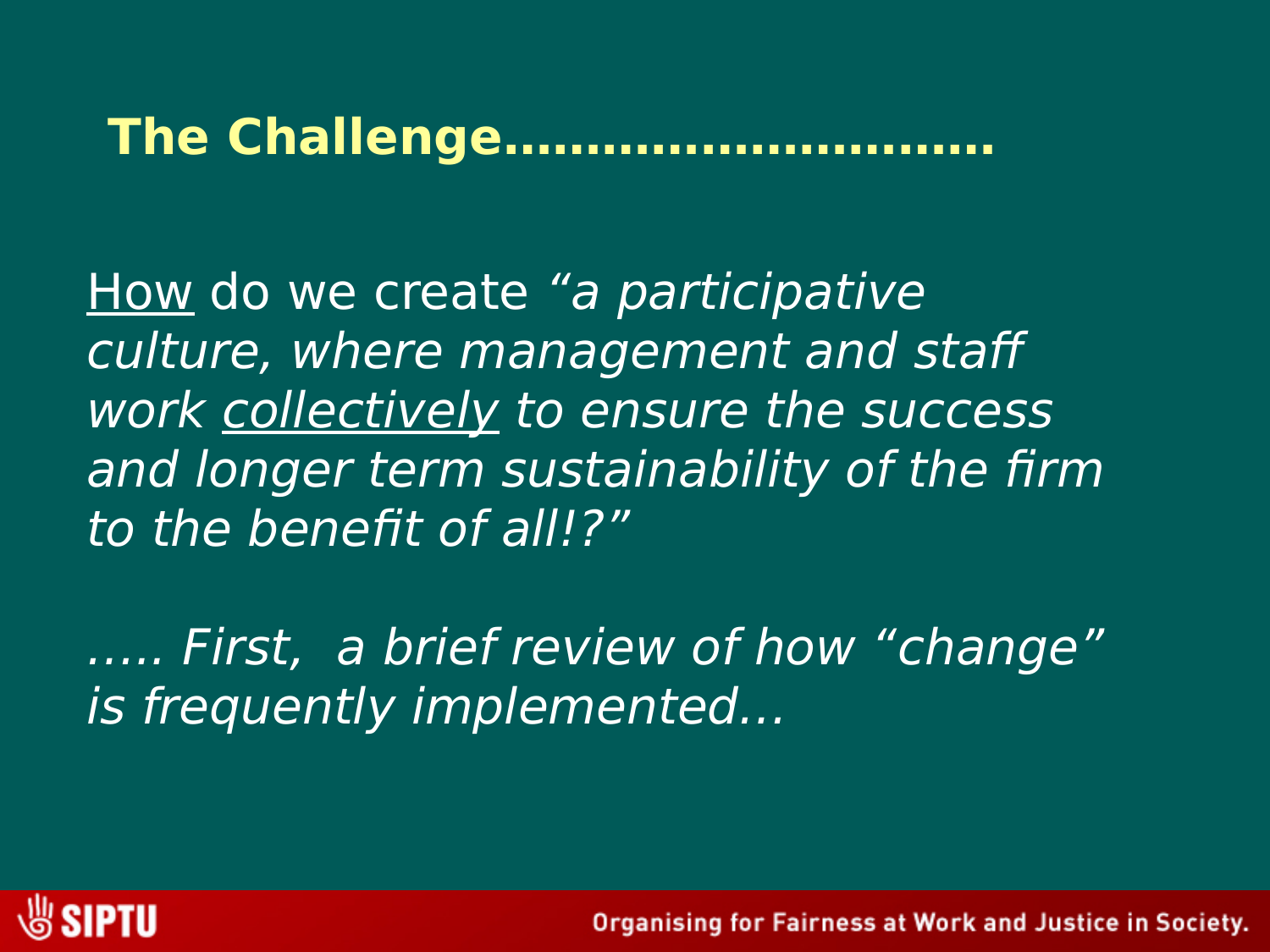

# The Challenge…………………………

How do we create “a participative culture, where management and staff work collectively to ensure the success and longer term sustainability of the firm to the benefit of all!?”

….. First,  a brief review of how “change” is frequently implemented…